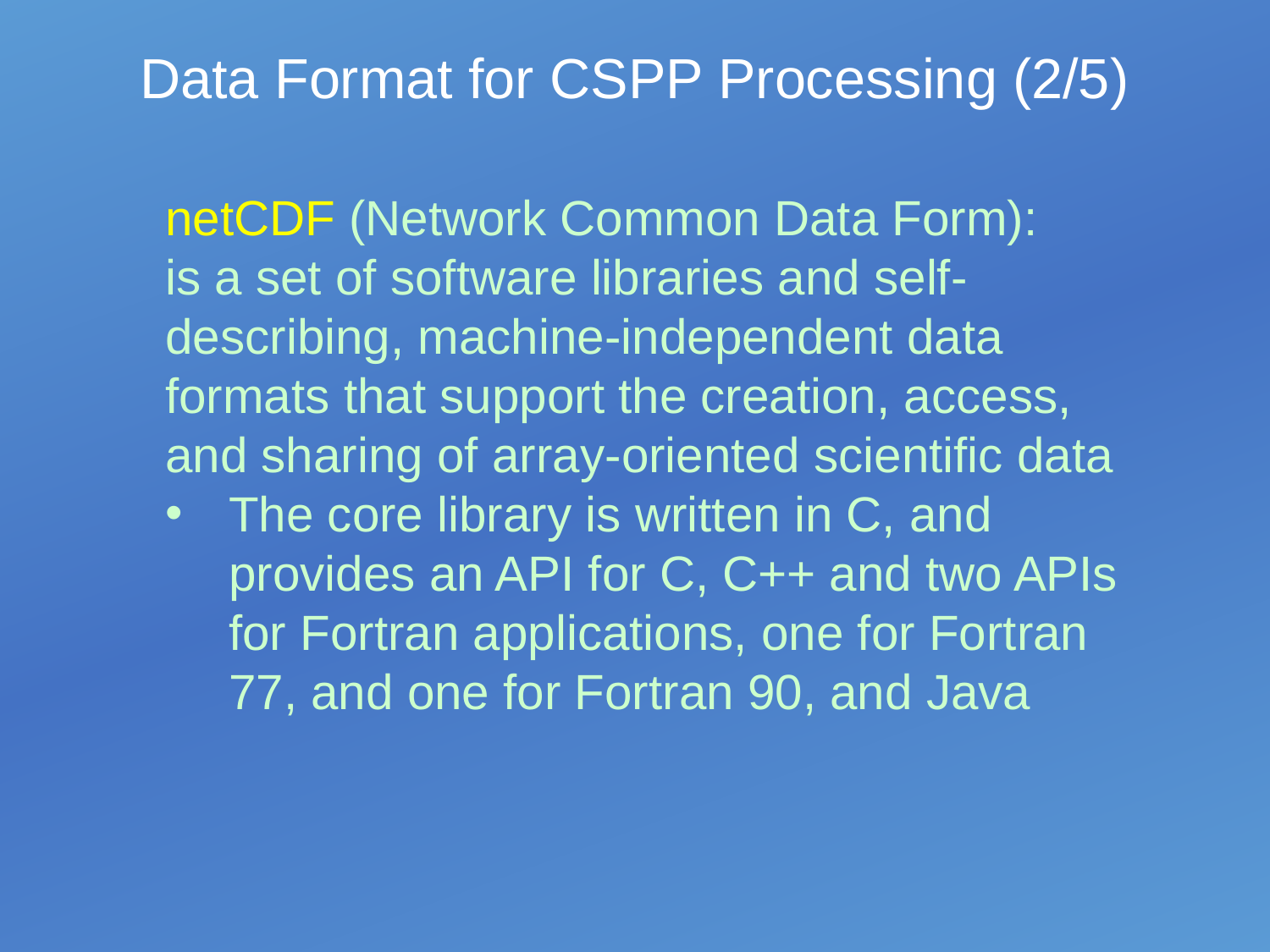

# Data Format for CSPP Processing (2/5)
netCDF (Network Common Data Form):
is a set of software libraries and self-describing, machine-independent data formats that support the creation, access, and sharing of array-oriented scientific data
The core library is written in C, and provides an API for C, C++ and two APIs for Fortran applications, one for Fortran 77, and one for Fortran 90, and Java